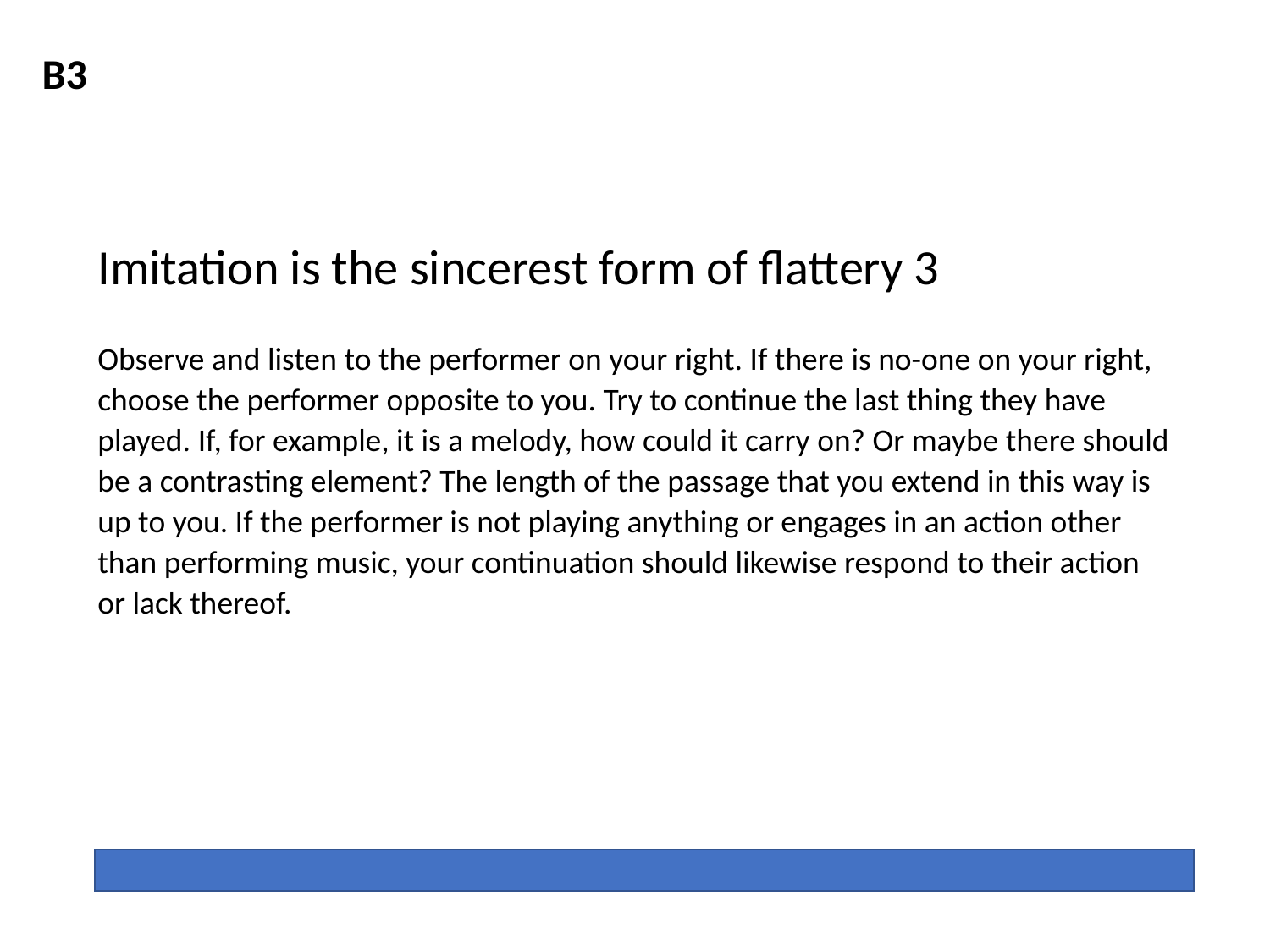

B3
Imitation is the sincerest form of flattery 3

Observe and listen to the performer on your right. If there is no-one on your right, choose the performer opposite to you. Try to continue the last thing they have played. If, for example, it is a melody, how could it carry on? Or maybe there should be a contrasting element? The length of the passage that you extend in this way is up to you. If the performer is not playing anything or engages in an action other than performing music, your continuation should likewise respond to their action or lack thereof.